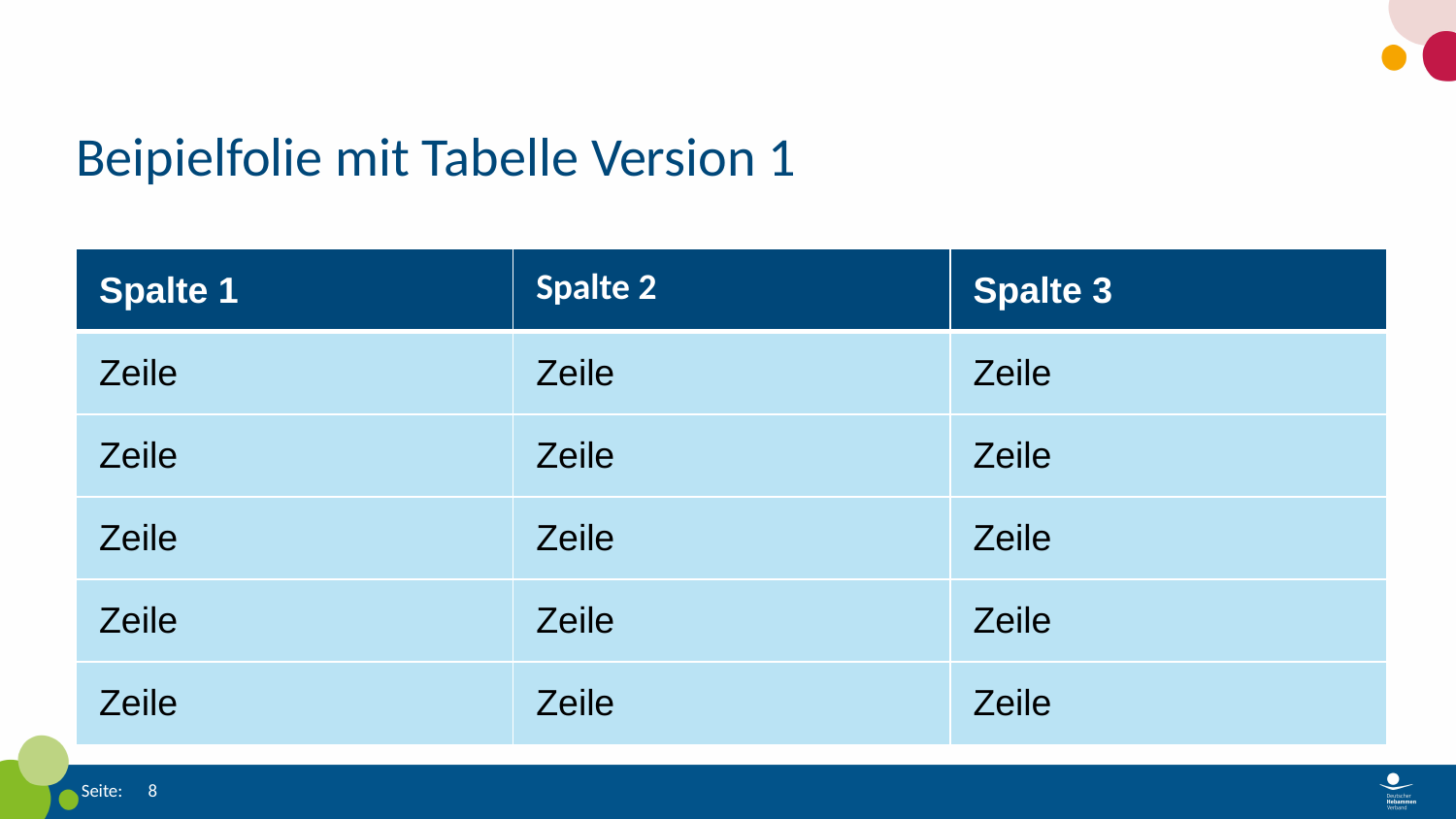

# Beipielfolie mit Tabelle Version 1
| Spalte 1 | Spalte 2 | Spalte 3 |
| --- | --- | --- |
| Zeile | Zeile | Zeile |
| Zeile | Zeile | Zeile |
| Zeile | Zeile | Zeile |
| Zeile | Zeile | Zeile |
| Zeile | Zeile | Zeile |

8